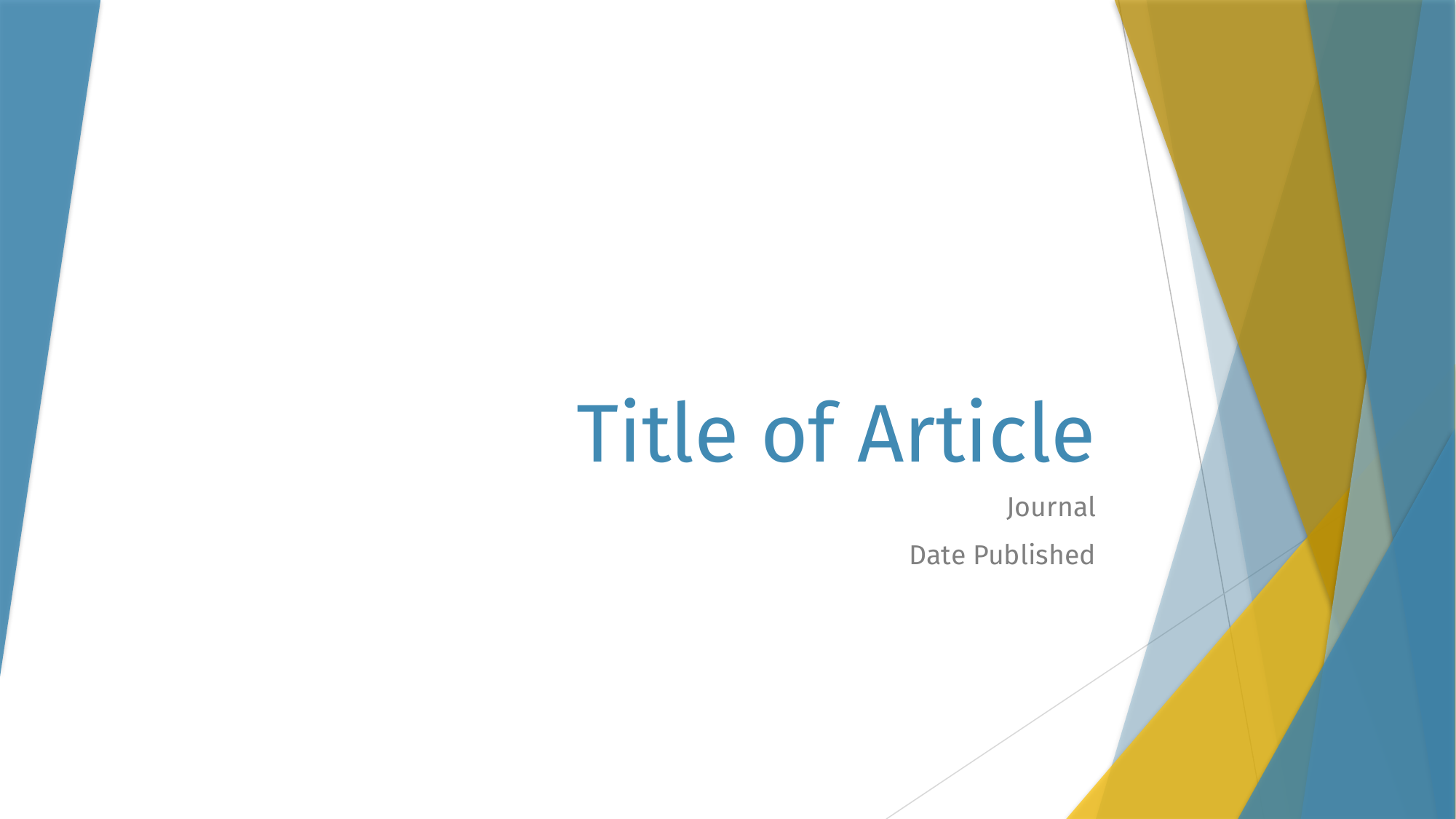

# Title of Article
Journal
Date Published